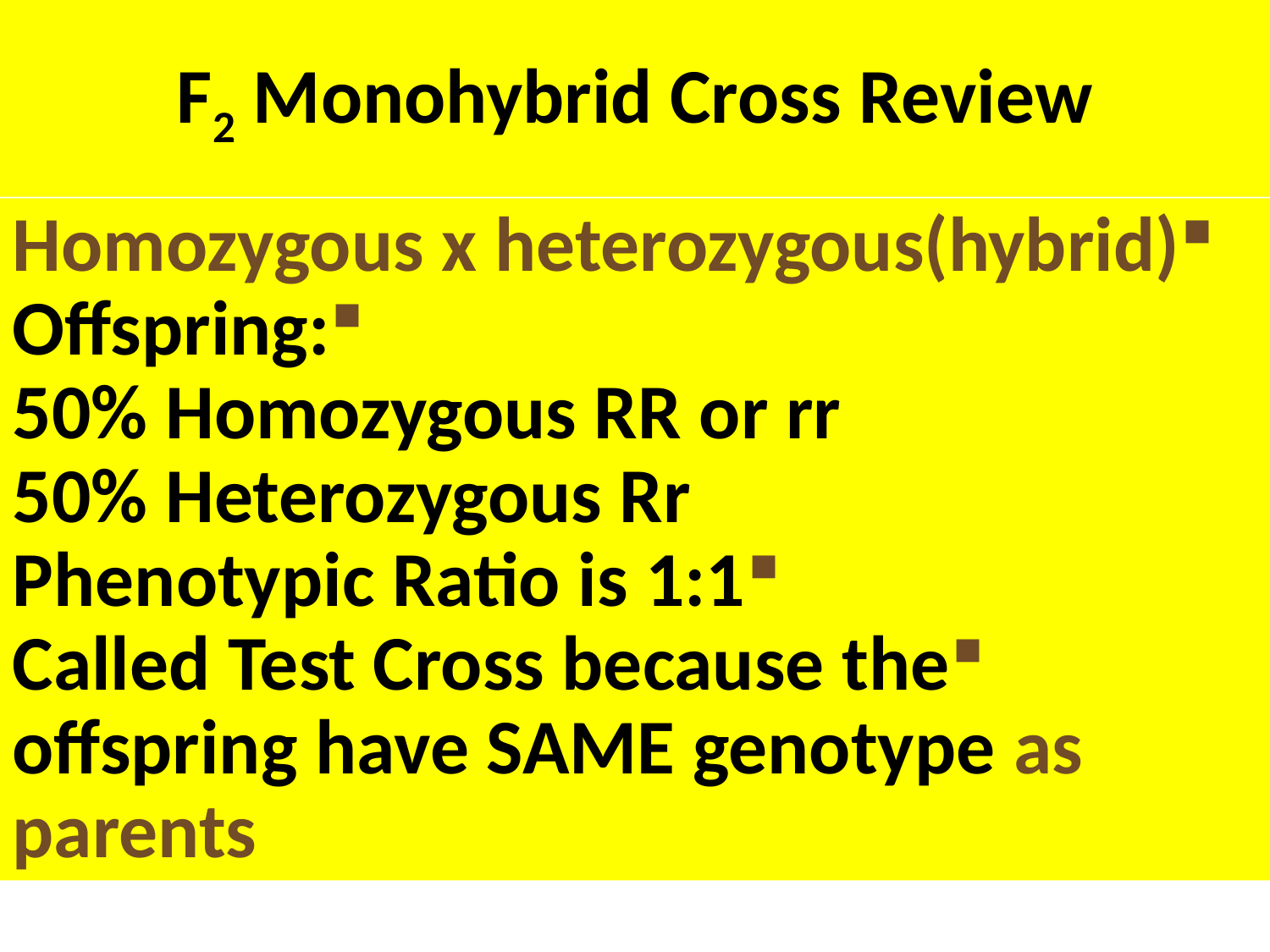

# F2 Monohybrid Cross Review
Homozygous x heterozygous(hybrid)
Offspring:
50% Homozygous RR or rr
50% Heterozygous Rr
Phenotypic Ratio is 1:1
Called Test Cross because the offspring have SAME genotype as parents